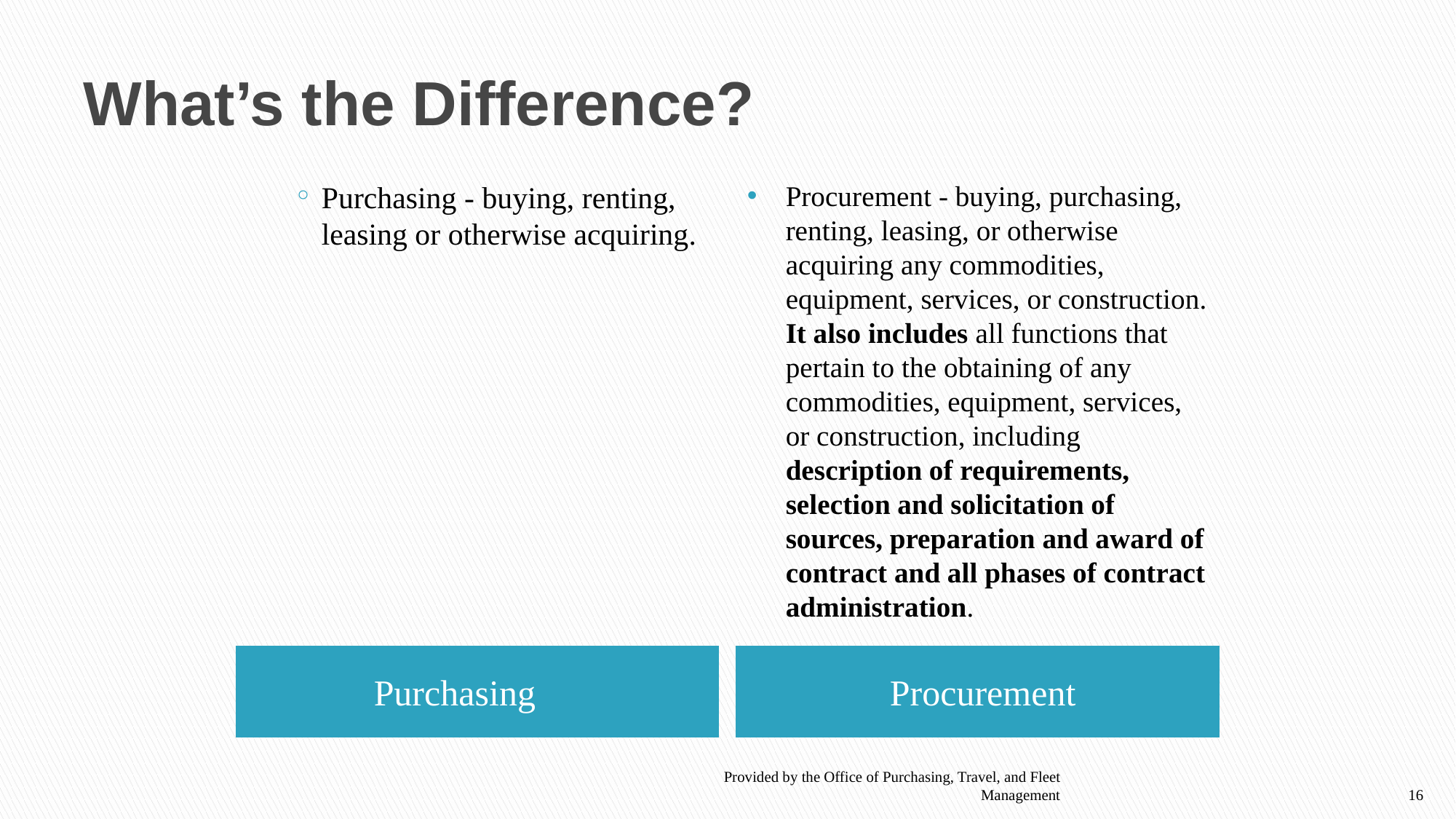

# What’s the Difference?
Purchasing - buying, renting, leasing or otherwise acquiring.

Procurement - buying, purchasing, renting, leasing, or otherwise acquiring any commodities, equipment, services, or construction. It also includes all functions that pertain to the obtaining of any commodities, equipment, services, or construction, including description of requirements, selection and solicitation of sources, preparation and award of contract and all phases of contract administration.

Purchasing
Procurement
Provided by the Office of Purchasing, Travel, and Fleet Management
16